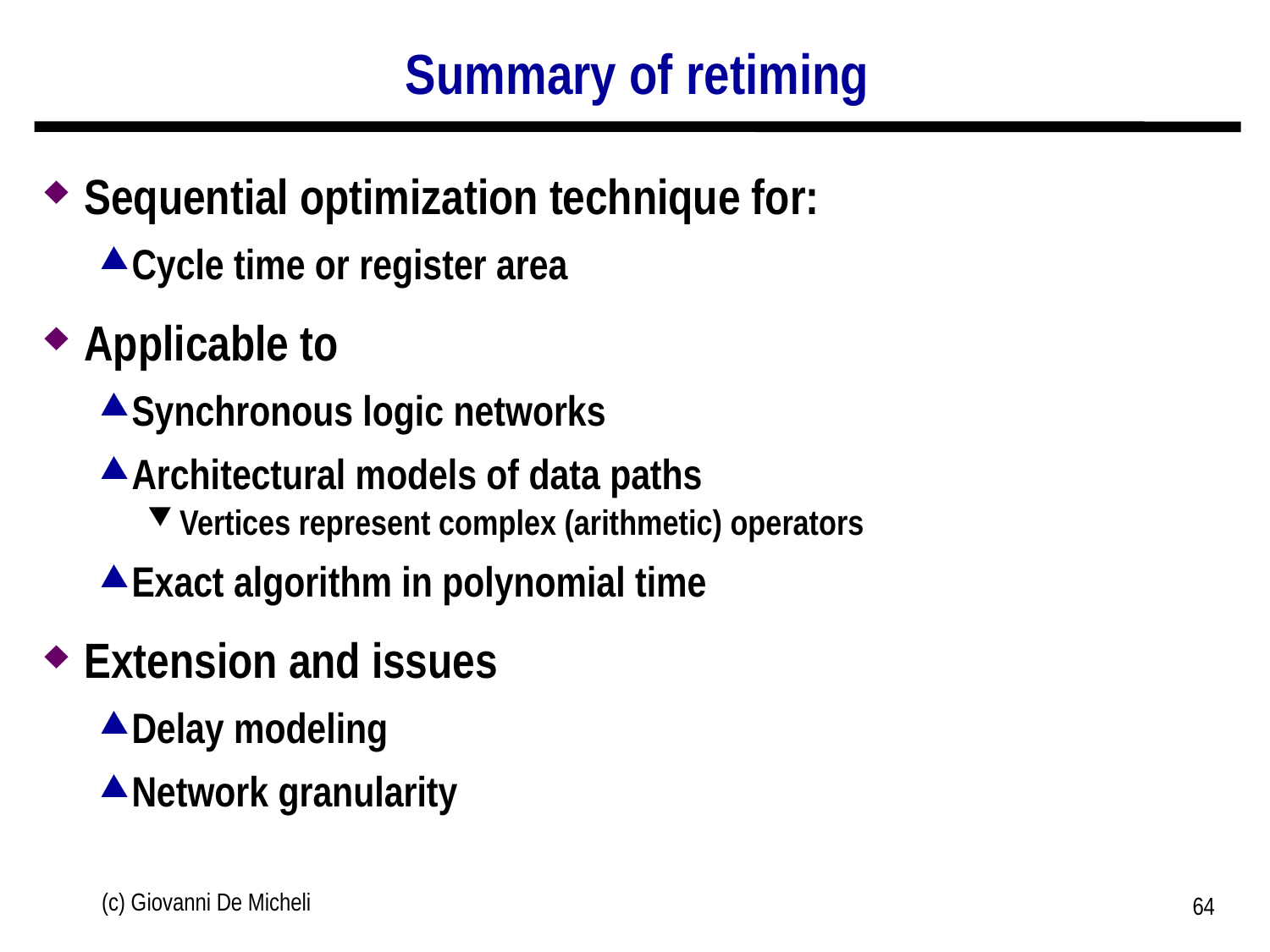

# Summary of retiming
Sequential optimization technique for:
Cycle time or register area
Applicable to
Synchronous logic networks
Architectural models of data paths
Vertices represent complex (arithmetic) operators
Exact algorithm in polynomial time
Extension and issues
Delay modeling
Network granularity
(c) Giovanni De Micheli
64